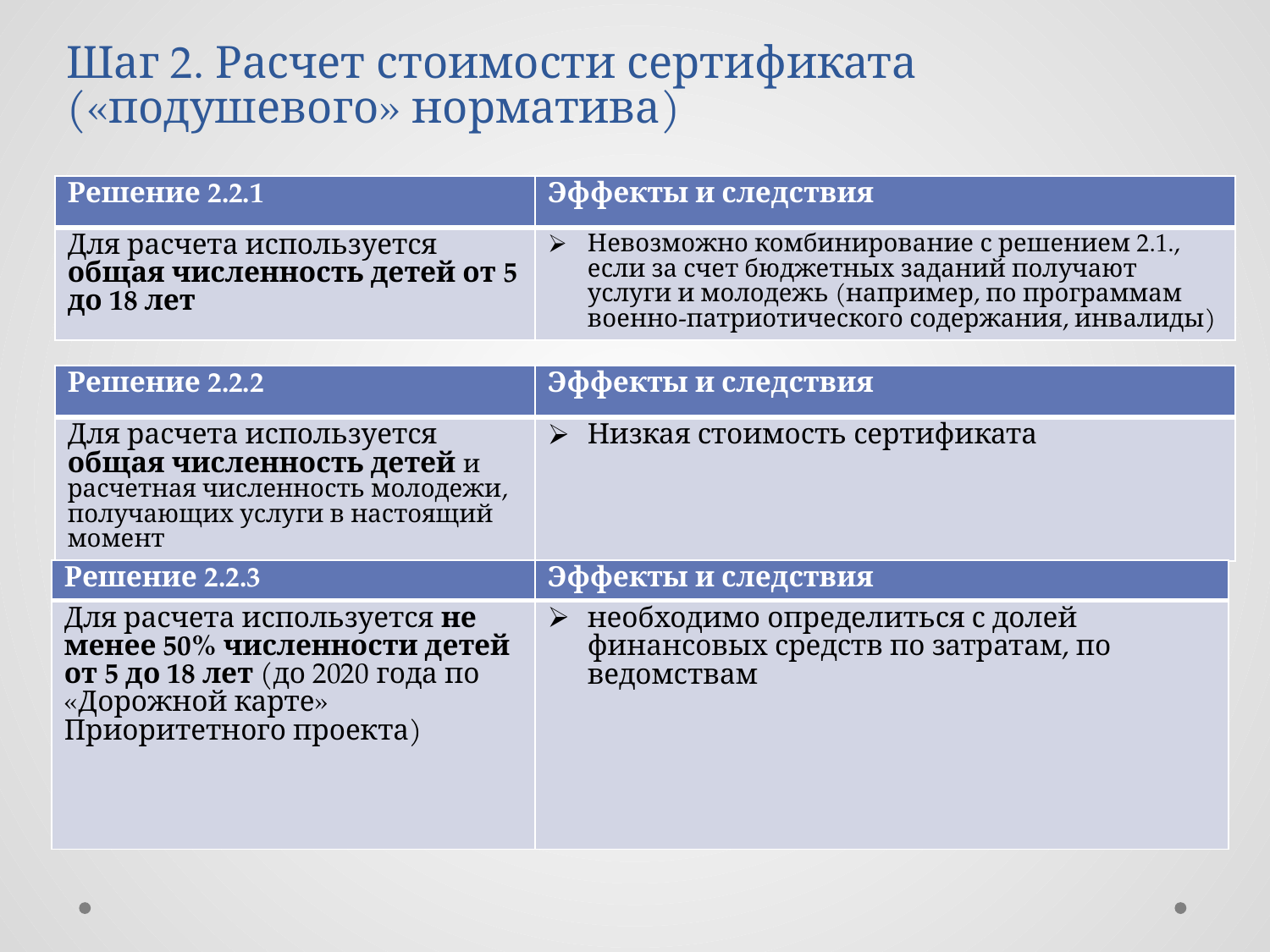

Шаг 2. Расчет стоимости сертификата («подушевого» норматива)
| Решение 2.2.1 | Эффекты и следствия |
| --- | --- |
| Для расчета используется общая численность детей от 5 до 18 лет | Невозможно комбинирование с решением 2.1., если за счет бюджетных заданий получают услуги и молодежь (например, по программам военно-патриотического содержания, инвалиды) |
| Решение 2.2.2 | Эффекты и следствия |
| --- | --- |
| Для расчета используется общая численность детей и расчетная численность молодежи, получающих услуги в настоящий момент | Низкая стоимость сертификата |

| Решение 2.2.3 | Эффекты и следствия |
| --- | --- |
| Для расчета используется не менее 50% численности детей от 5 до 18 лет (до 2020 года по «Дорожной карте» Приоритетного проекта) | необходимо определиться с долей финансовых средств по затратам, по ведомствам |